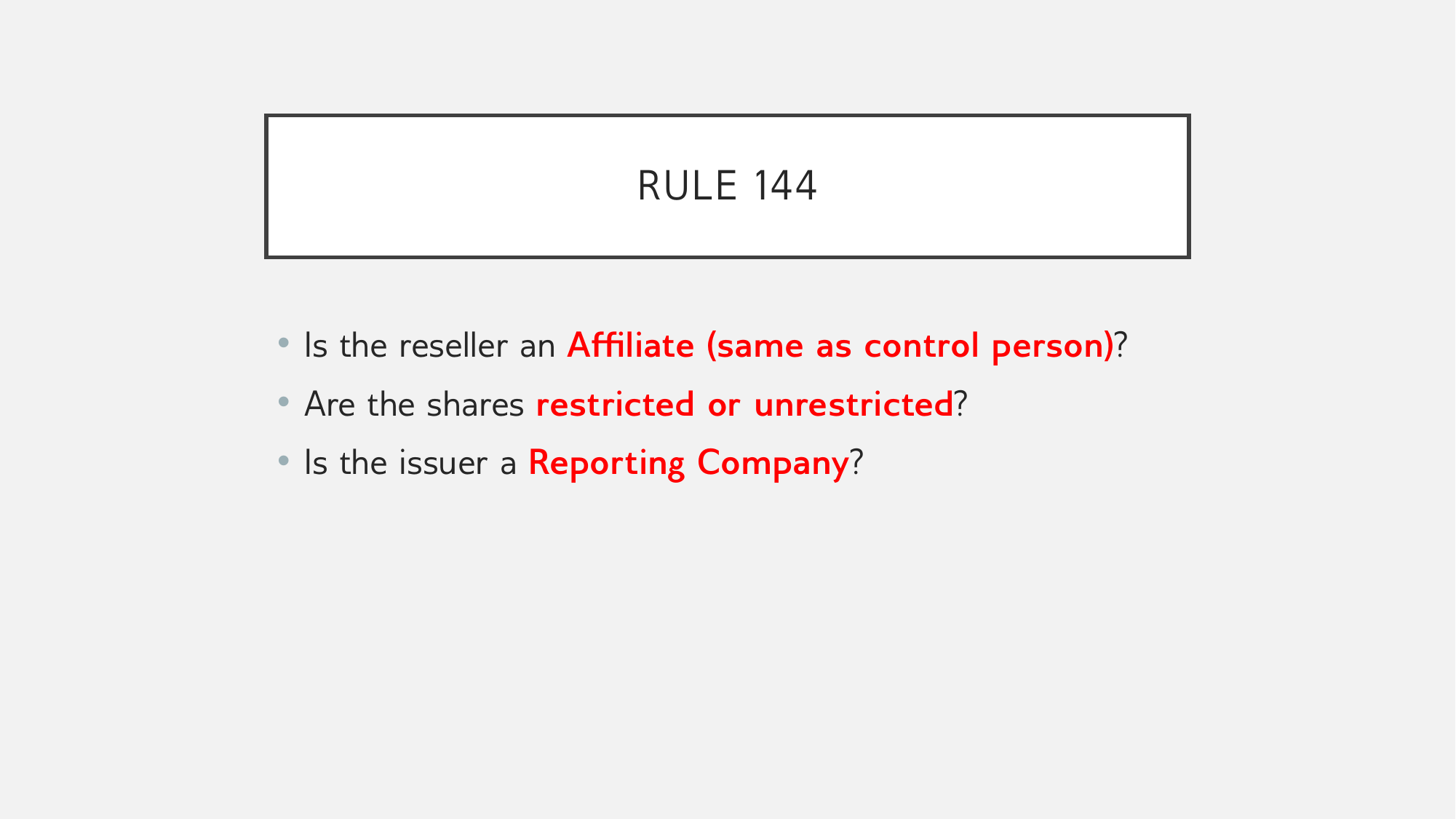

# Rule 144
Is the reseller an Affiliate (same as control person)?
Are the shares restricted or unrestricted?
Is the issuer a Reporting Company?